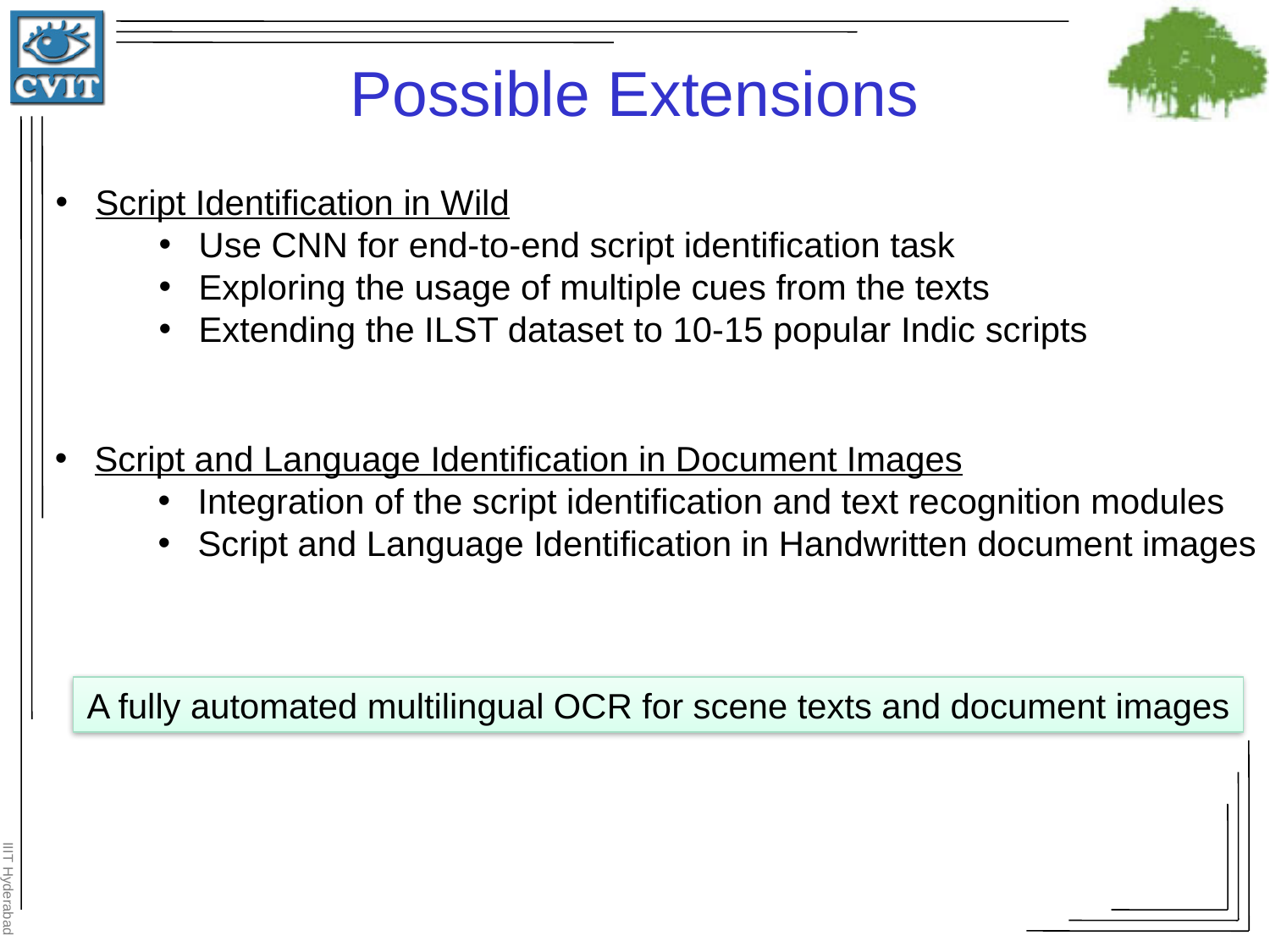

Possible Extensions
Script Identification in Wild
Use CNN for end-to-end script identification task
Exploring the usage of multiple cues from the texts
Extending the ILST dataset to 10-15 popular Indic scripts
Script and Language Identification in Document Images
Integration of the script identification and text recognition modules
Script and Language Identification in Handwritten document images
A fully automated multilingual OCR for scene texts and document images